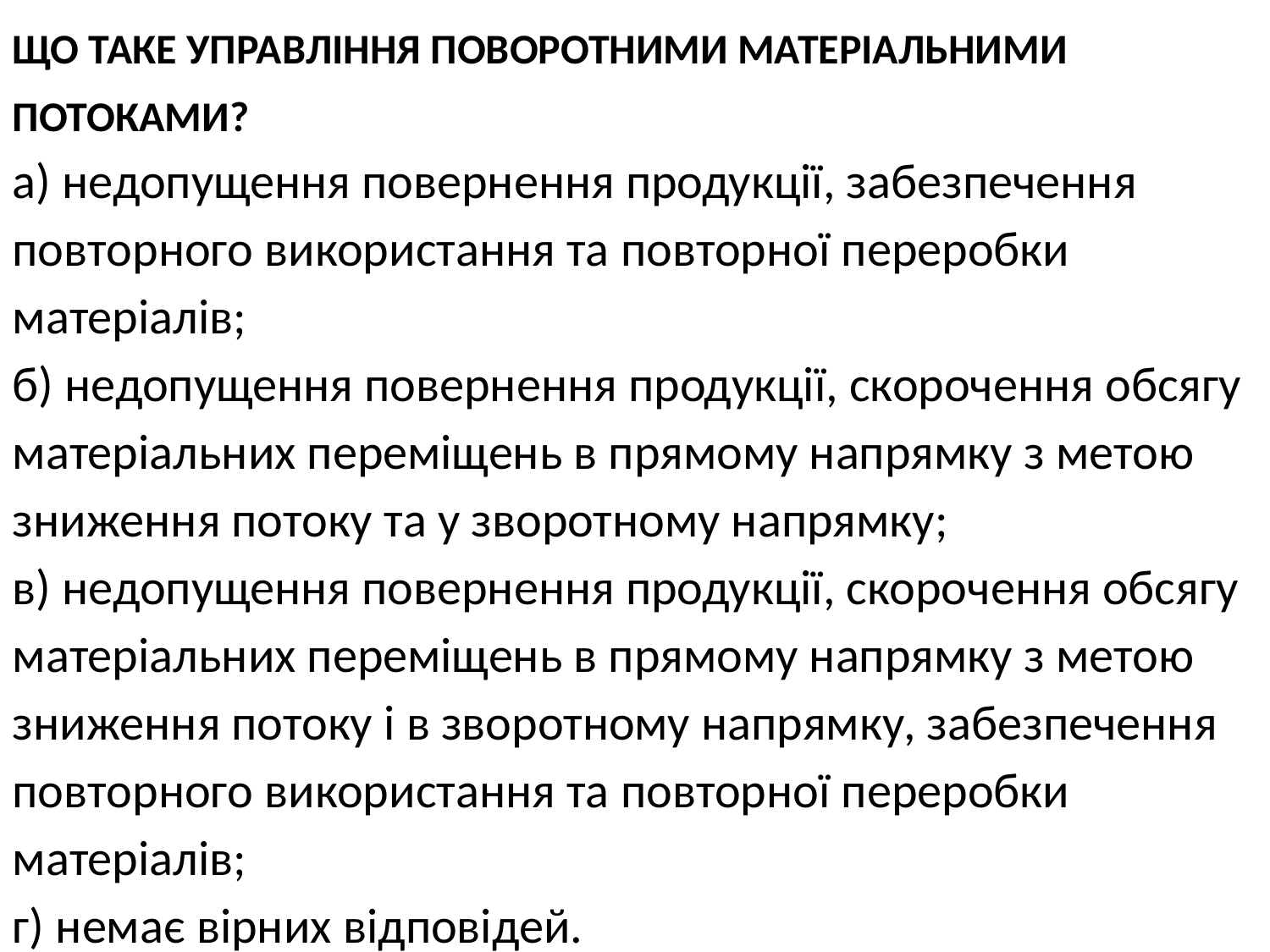

ЩО ТАКЕ УПРАВЛІННЯ ПОВОРОТНИМИ МАТЕРІАЛЬНИМИ ПОТОКАМИ?
а) недопущення повернення продукції, забезпечення повторного використання та повторної переробки матеріалів;
б) недопущення повернення продукції, скорочення обсягу матеріальних переміщень в прямому напрямку з метою зниження потоку та у зворотному напрямку;
в) недопущення повернення продукції, скорочення обсягу матеріальних переміщень в прямому напрямку з метою зниження потоку і в зворотному напрямку, забезпечення повторного використання та повторної переробки матеріалів;
г) немає вірних відповідей.